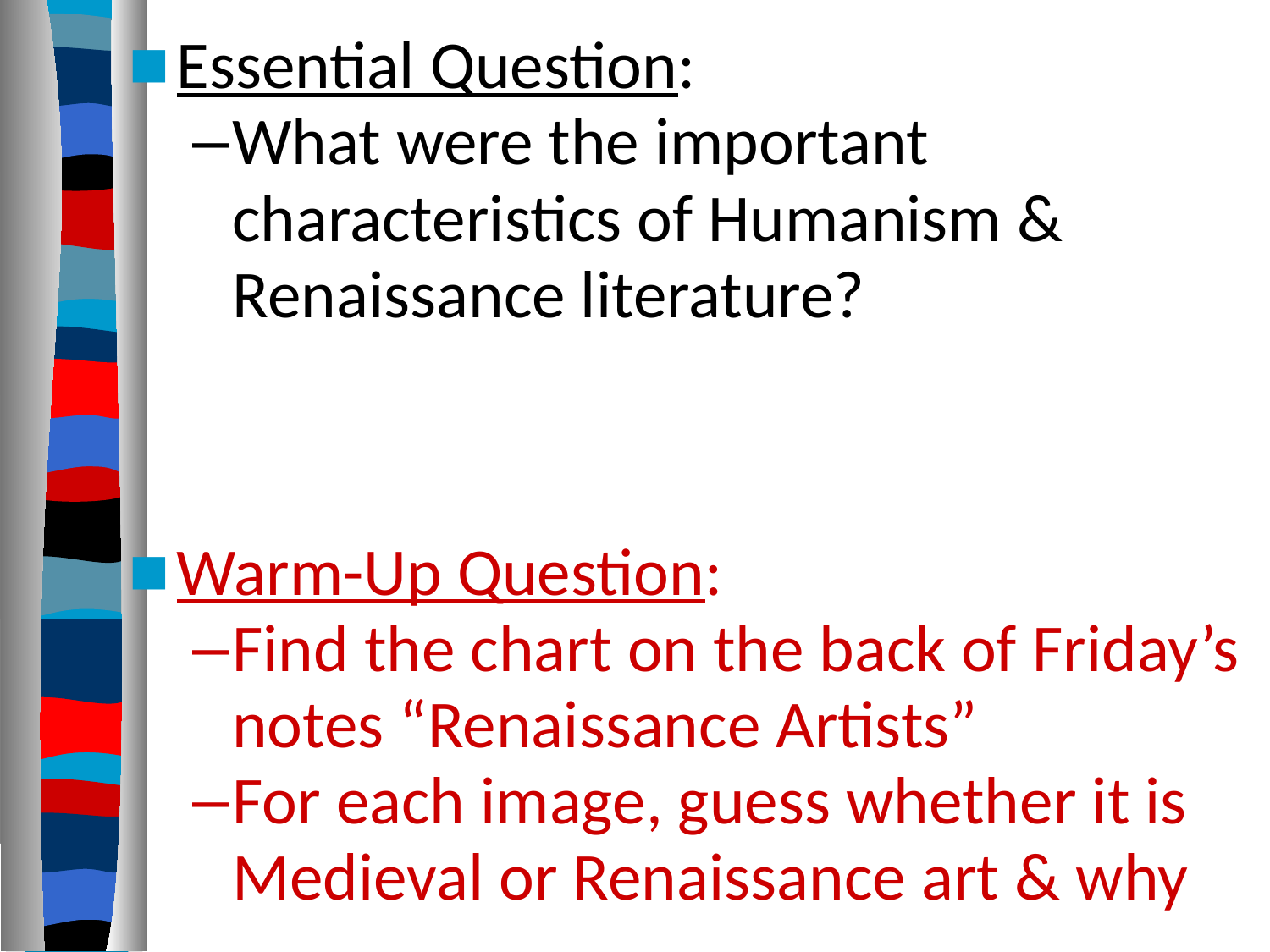

Essential Question:
What were the important characteristics of Humanism & Renaissance literature?

Warm-Up Question:
Find the chart on the back of Friday’s notes “Renaissance Artists”
For each image, guess whether it is Medieval or Renaissance art & why